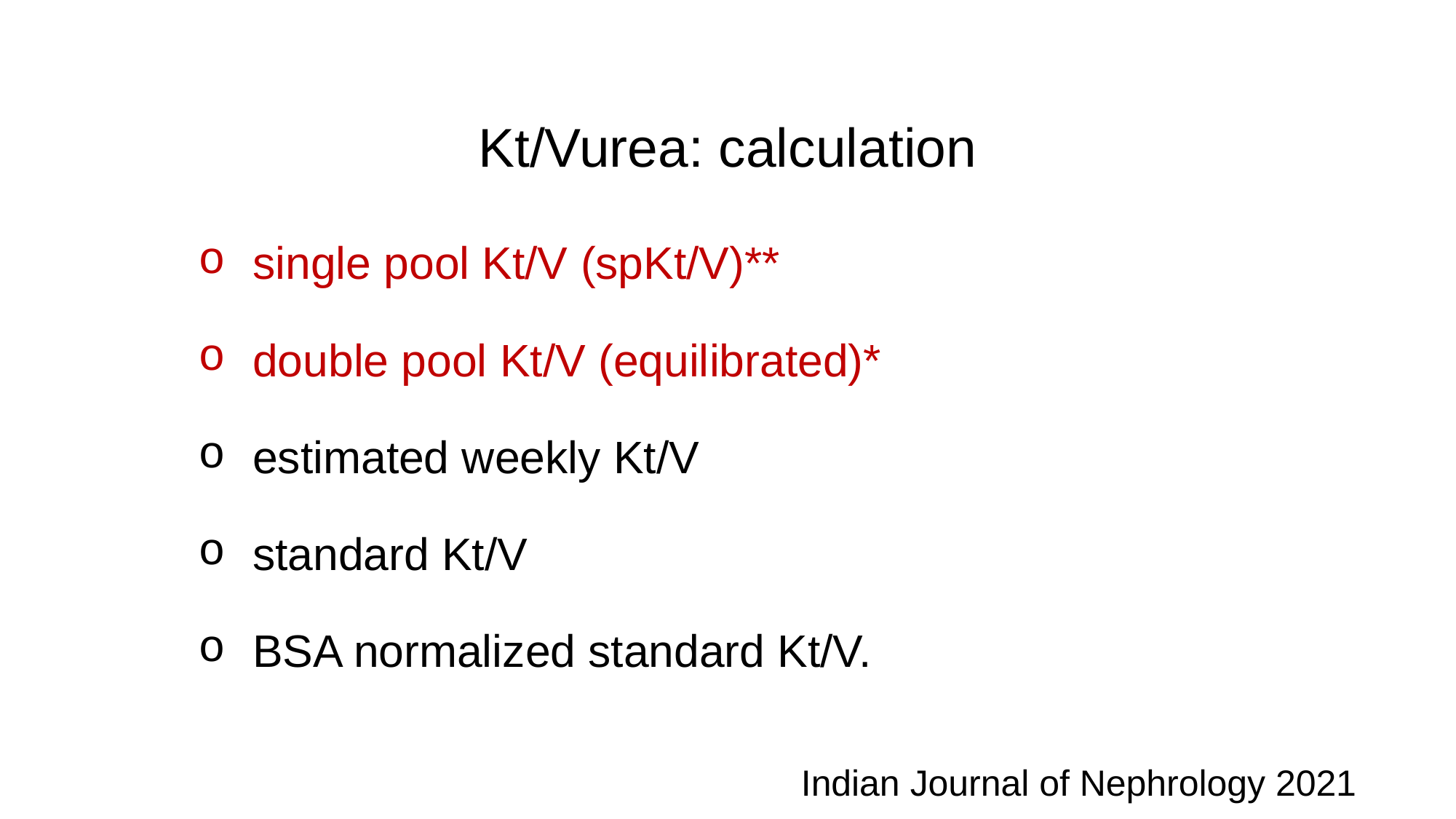

Kt/Vurea: calculation
single pool Kt/V (spKt/V)**
double pool Kt/V (equilibrated)*
estimated weekly Kt/V
standard Kt/V
BSA normalized standard Kt/V.
Indian Journal of Nephrology 2021